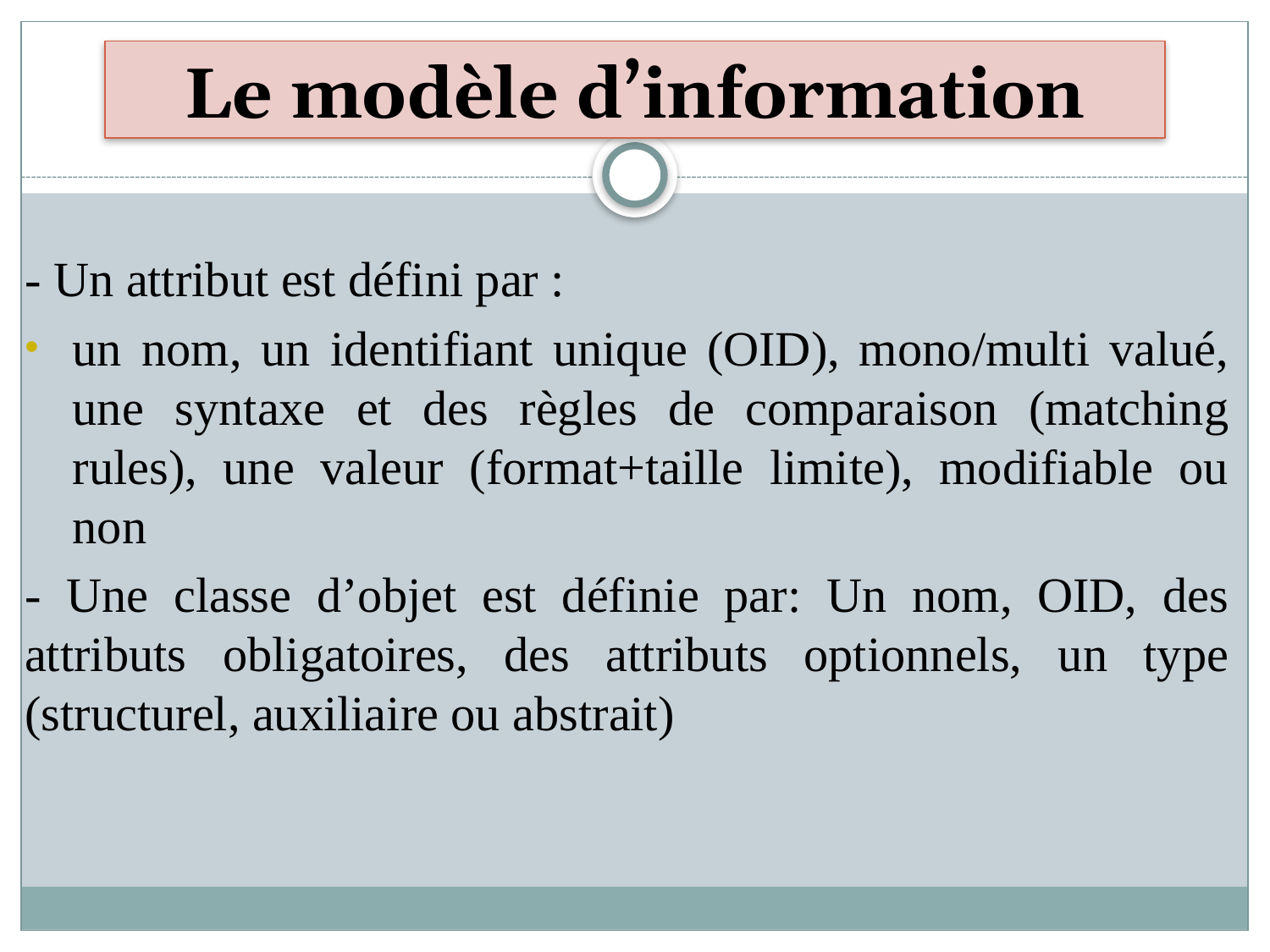

Le modèle d’information

- Un attribut est défini par :
un nom, un identifiant unique (OID), mono/multi valué, une syntaxe et des règles de comparaison (matching rules), une valeur (format+taille limite), modifiable ou non
- Une classe d’objet est définie par: Un nom, OID, des attributs obligatoires, des attributs optionnels, un type (structurel, auxiliaire ou abstrait)